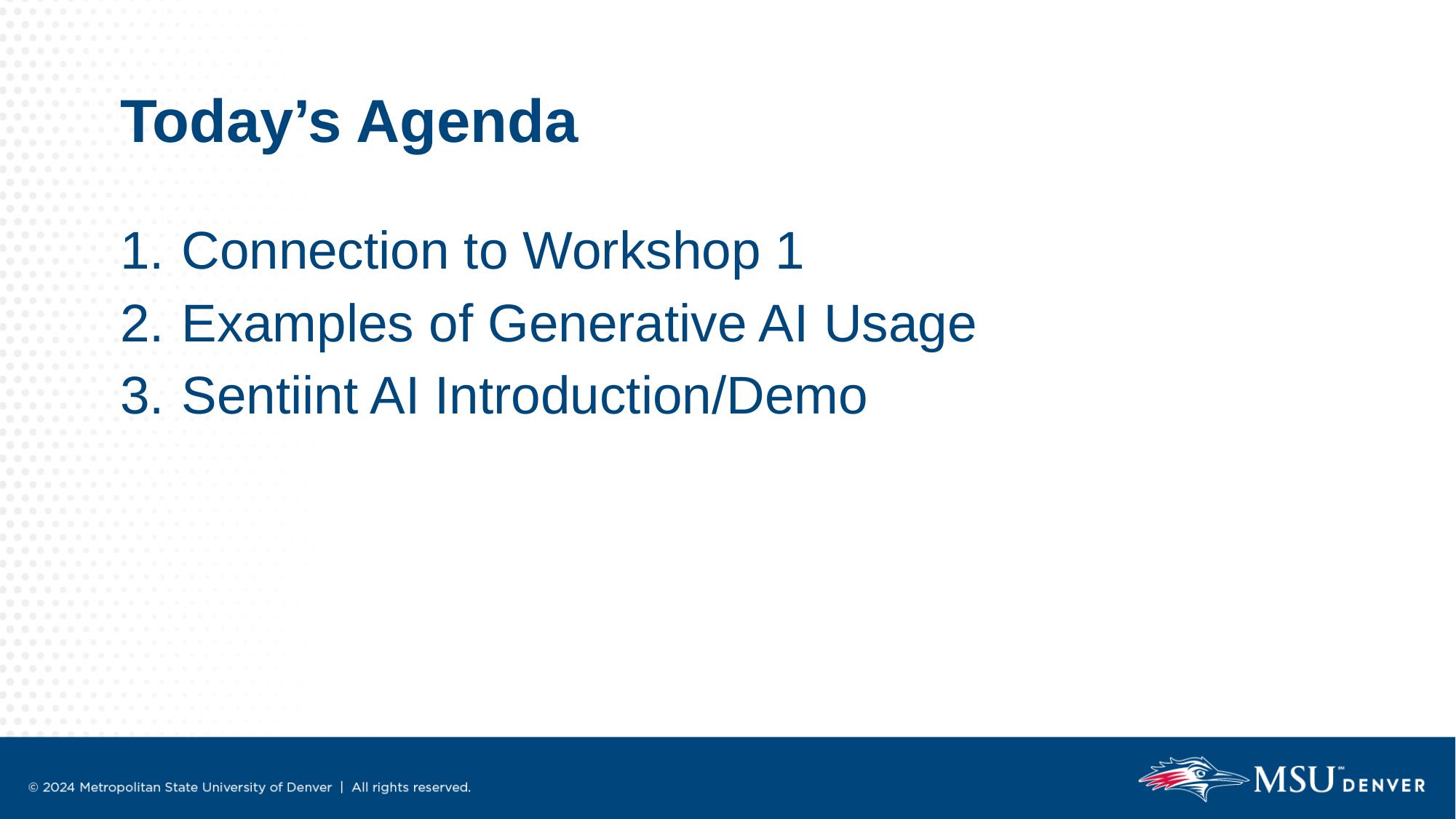

# Today’s Agenda
Connection to Workshop 1
Examples of Generative AI Usage
Sentiint AI Introduction/Demo